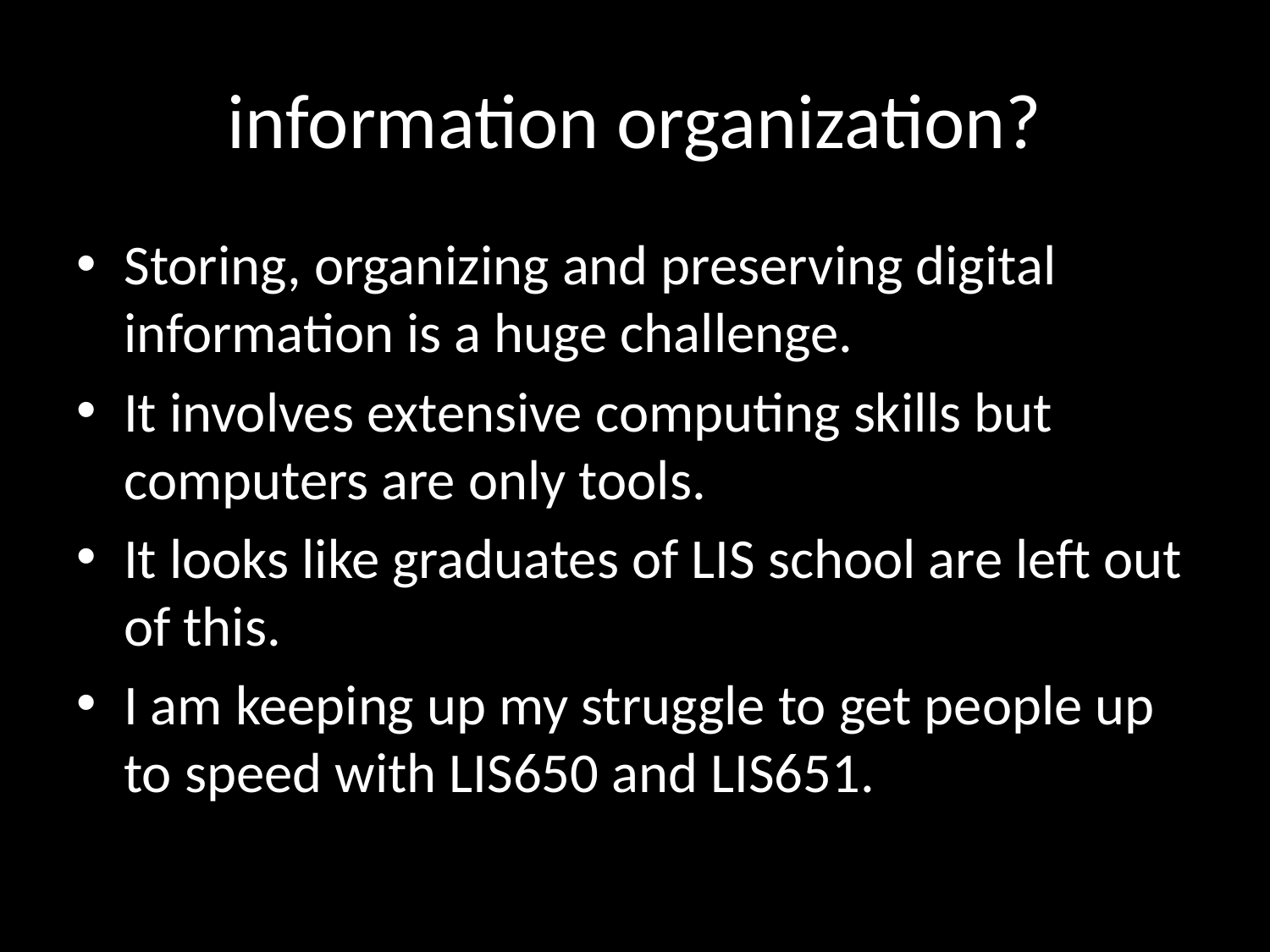

# information organization?
Storing, organizing and preserving digital information is a huge challenge.
It involves extensive computing skills but computers are only tools.
It looks like graduates of LIS school are left out of this.
I am keeping up my struggle to get people up to speed with LIS650 and LIS651.